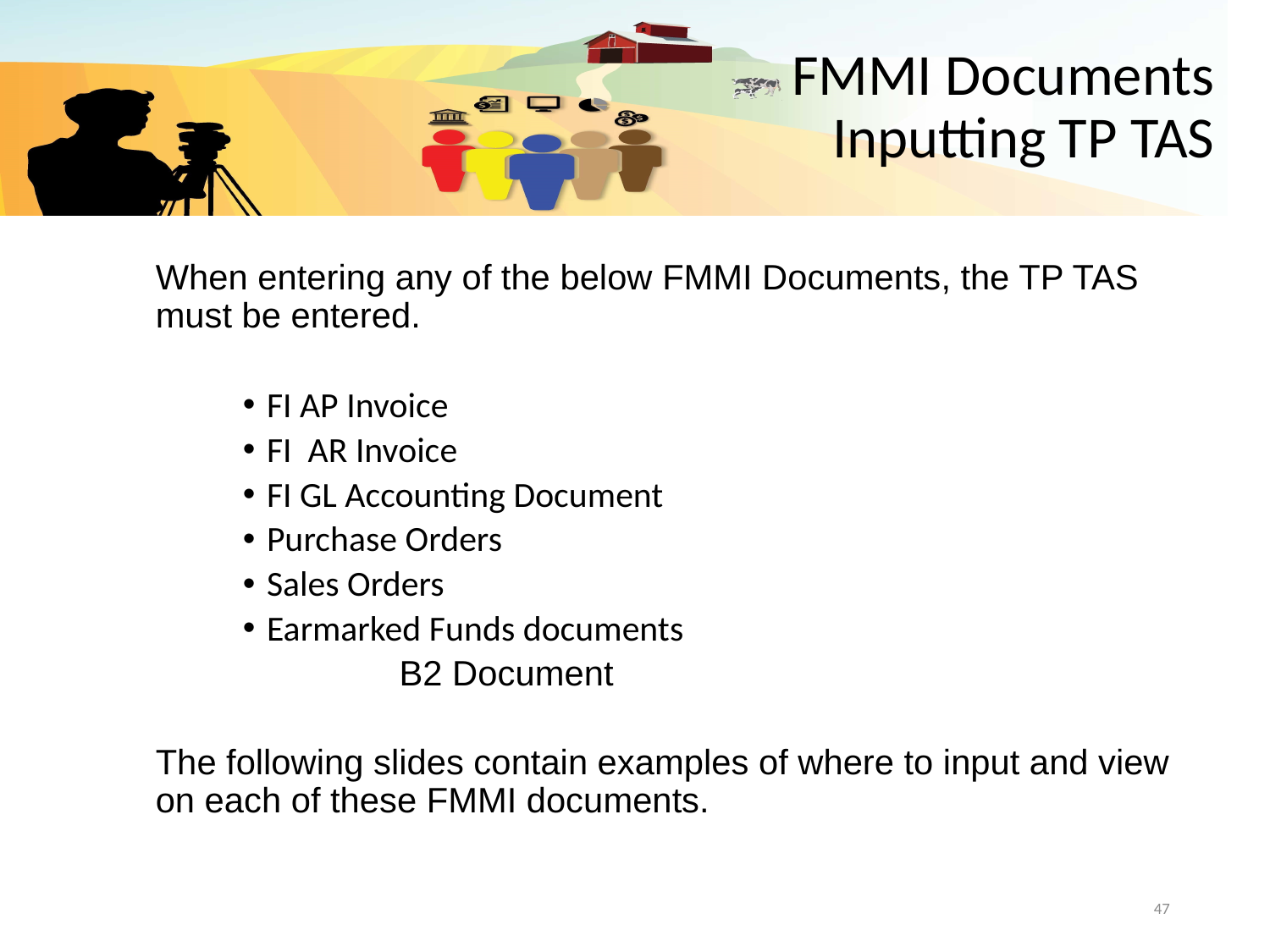

# FMMI Documents Inputting TP TAS
When entering any of the below FMMI Documents, the TP TAS must be entered.

FI AP Invoice
FI  AR Invoice
FI GL Accounting Document
Purchase Orders
Sales Orders
Earmarked Funds documents
	            B2 Document

The following slides contain examples of where to input and view on each of these FMMI documents.

47